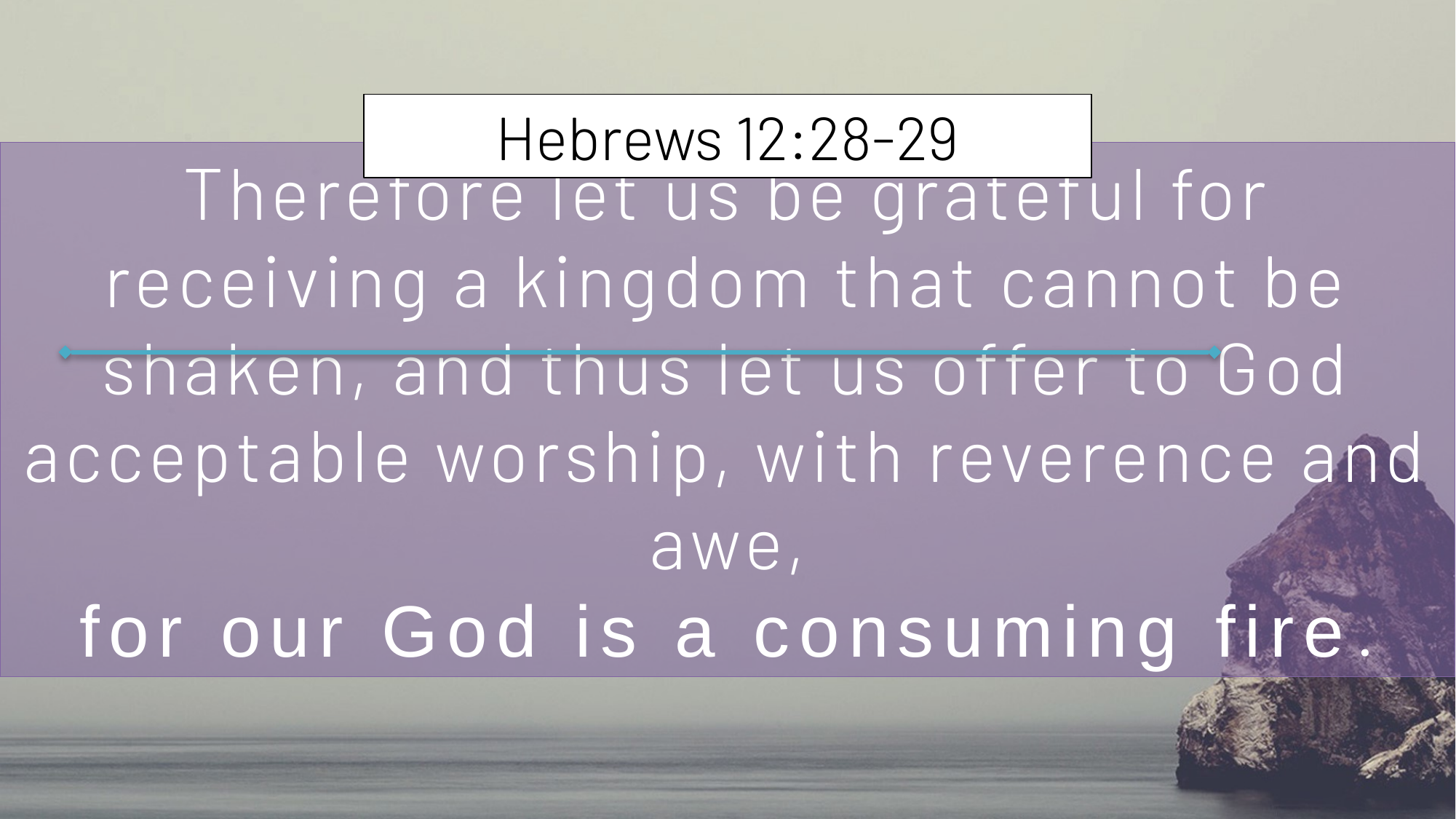

Hebrews 12:28-29
Therefore let us be grateful for receiving a kingdom that cannot be shaken, and thus let us offer to God acceptable worship, with reverence and awe,
for our God is a consuming fire.